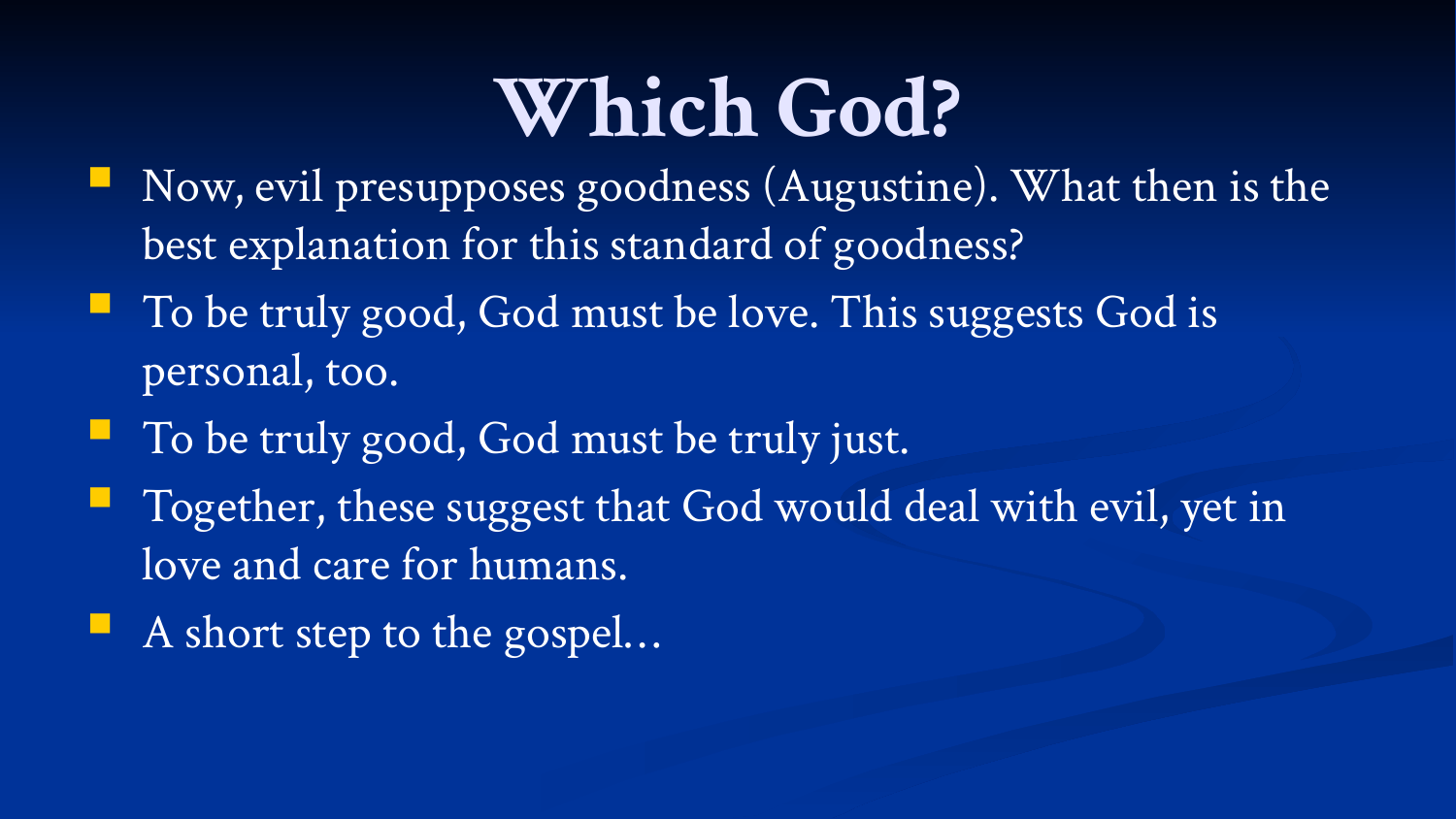

# Which God?
Now, evil presupposes goodness (Augustine). What then is the best explanation for this standard of goodness?
To be truly good, God must be love. This suggests God is personal, too.
To be truly good, God must be truly just.
Together, these suggest that God would deal with evil, yet in love and care for humans.
A short step to the gospel…